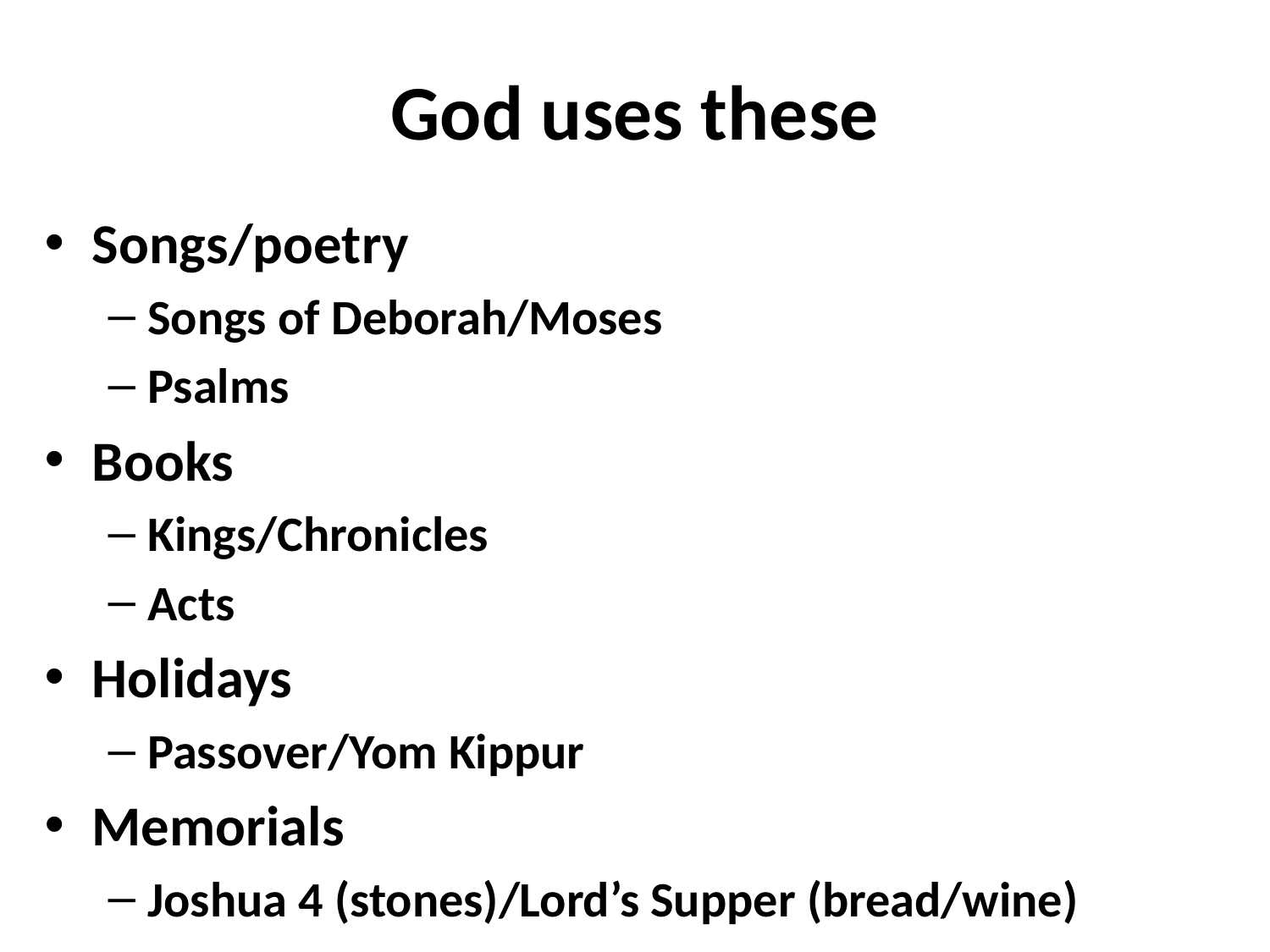

# God uses these
Songs/poetry
Songs of Deborah/Moses
Psalms
Books
Kings/Chronicles
Acts
Holidays
Passover/Yom Kippur
Memorials
Joshua 4 (stones)/Lord’s Supper (bread/wine)